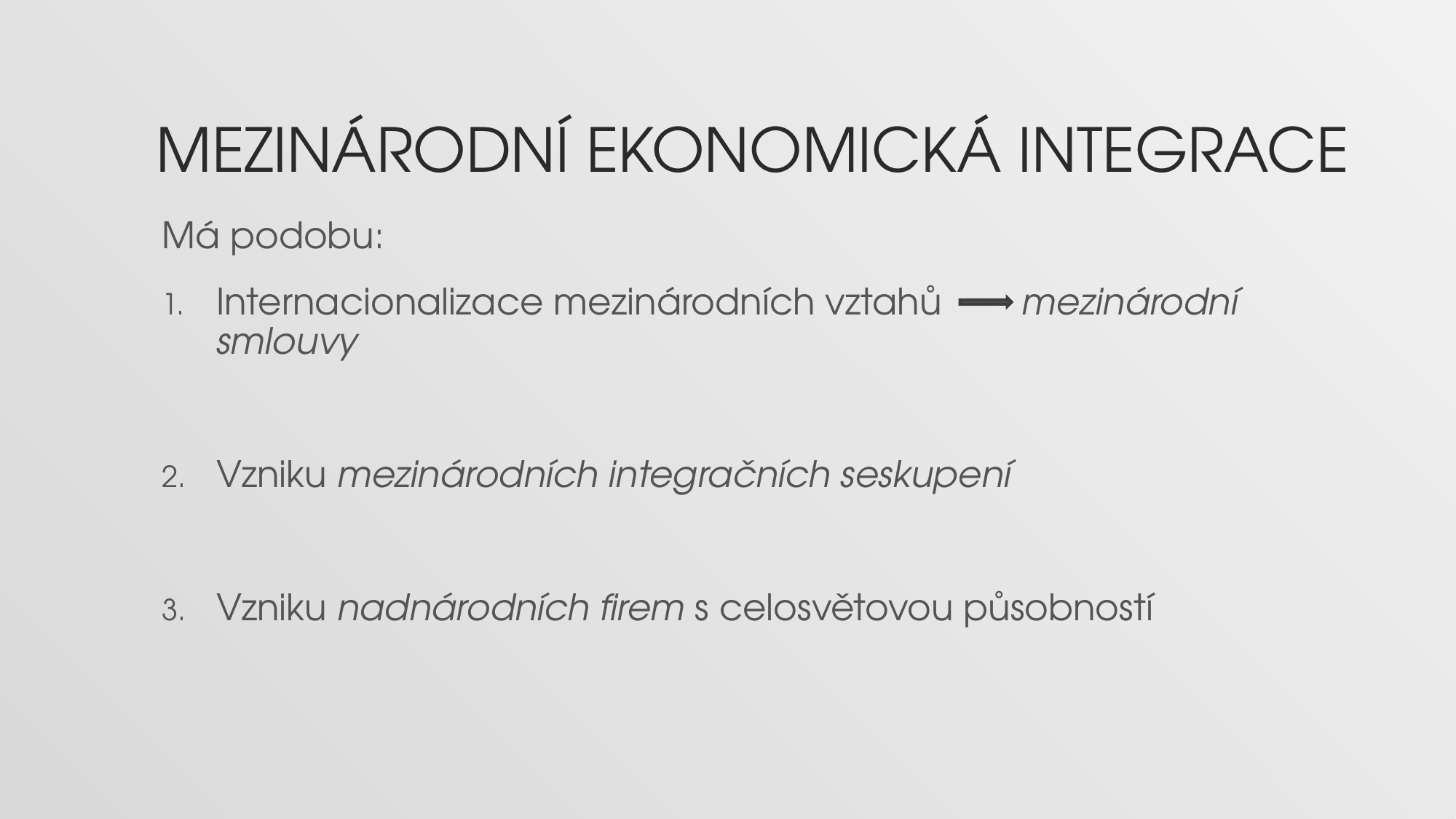

# Mezinárodní ekonomická integrace
Má podobu:
Internacionalizace mezinárodních vztahů        mezinárodní smlouvy

Vzniku mezinárodních integračních seskupení

Vzniku nadnárodních firem s celosvětovou působností